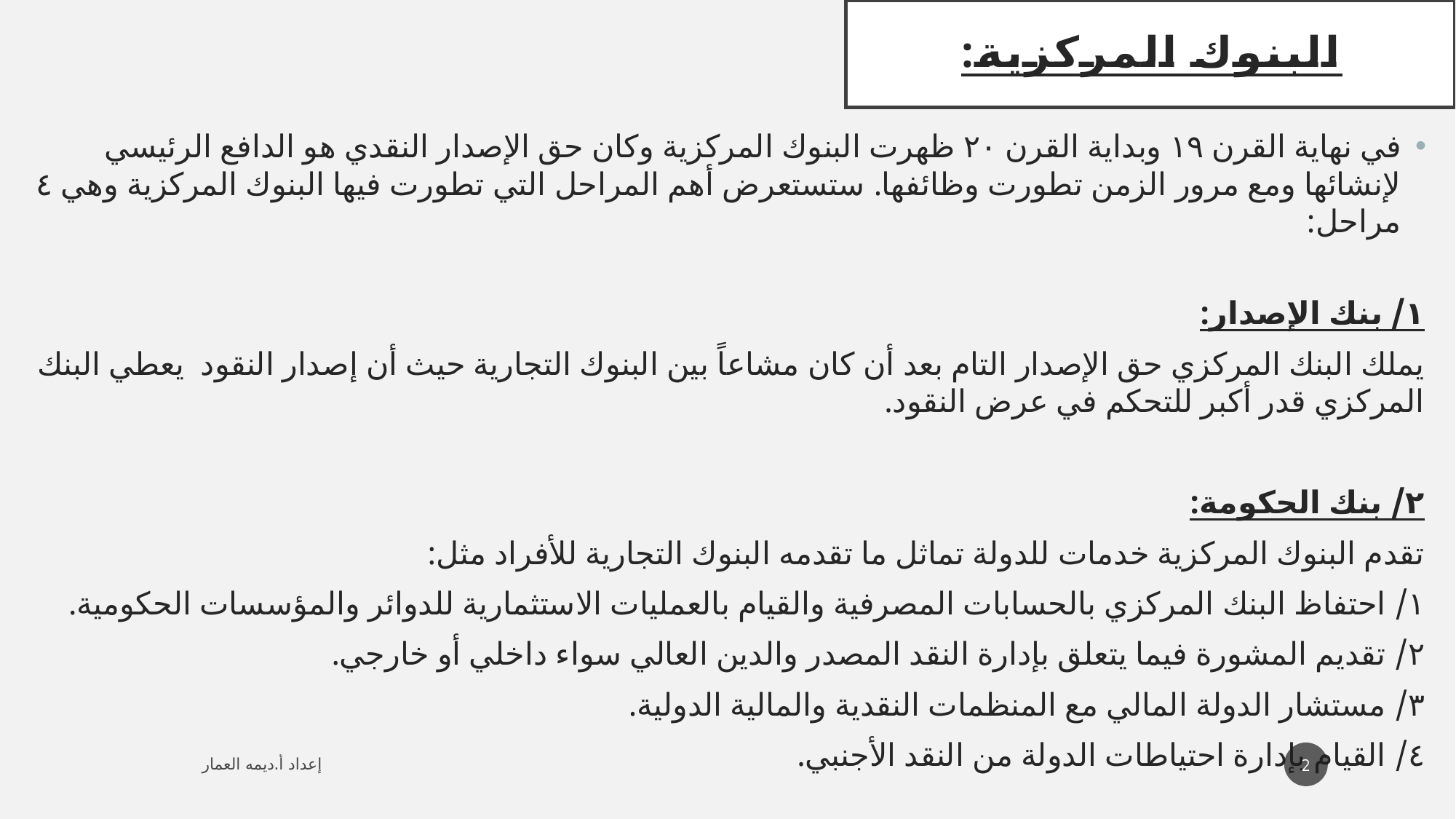

# البنوك المركزية:
في نهاية القرن ١٩ وبداية القرن ٢٠ ظهرت البنوك المركزية وكان حق الإصدار النقدي هو الدافع الرئيسي لإنشائها ومع مرور الزمن تطورت وظائفها. ستستعرض أهم المراحل التي تطورت فيها البنوك المركزية وهي ٤ مراحل:

١/ بنك الإصدار:
يملك البنك المركزي حق الإصدار التام بعد أن كان مشاعاً بين البنوك التجارية حيث أن إصدار النقود  يعطي البنك المركزي قدر أكبر للتحكم في عرض النقود.

٢/ بنك الحكومة:
تقدم البنوك المركزية خدمات للدولة تماثل ما تقدمه البنوك التجارية للأفراد مثل:
١/ احتفاظ البنك المركزي بالحسابات المصرفية والقيام بالعمليات الاستثمارية للدوائر والمؤسسات الحكومية.
٢/ تقديم المشورة فيما يتعلق بإدارة النقد المصدر والدين العالي سواء داخلي أو خارجي.
٣/ مستشار الدولة المالي مع المنظمات النقدية والمالية الدولية.
٤/ القيام بإدارة احتياطات الدولة من النقد الأجنبي.
2
إعداد أ.ديمه العمار